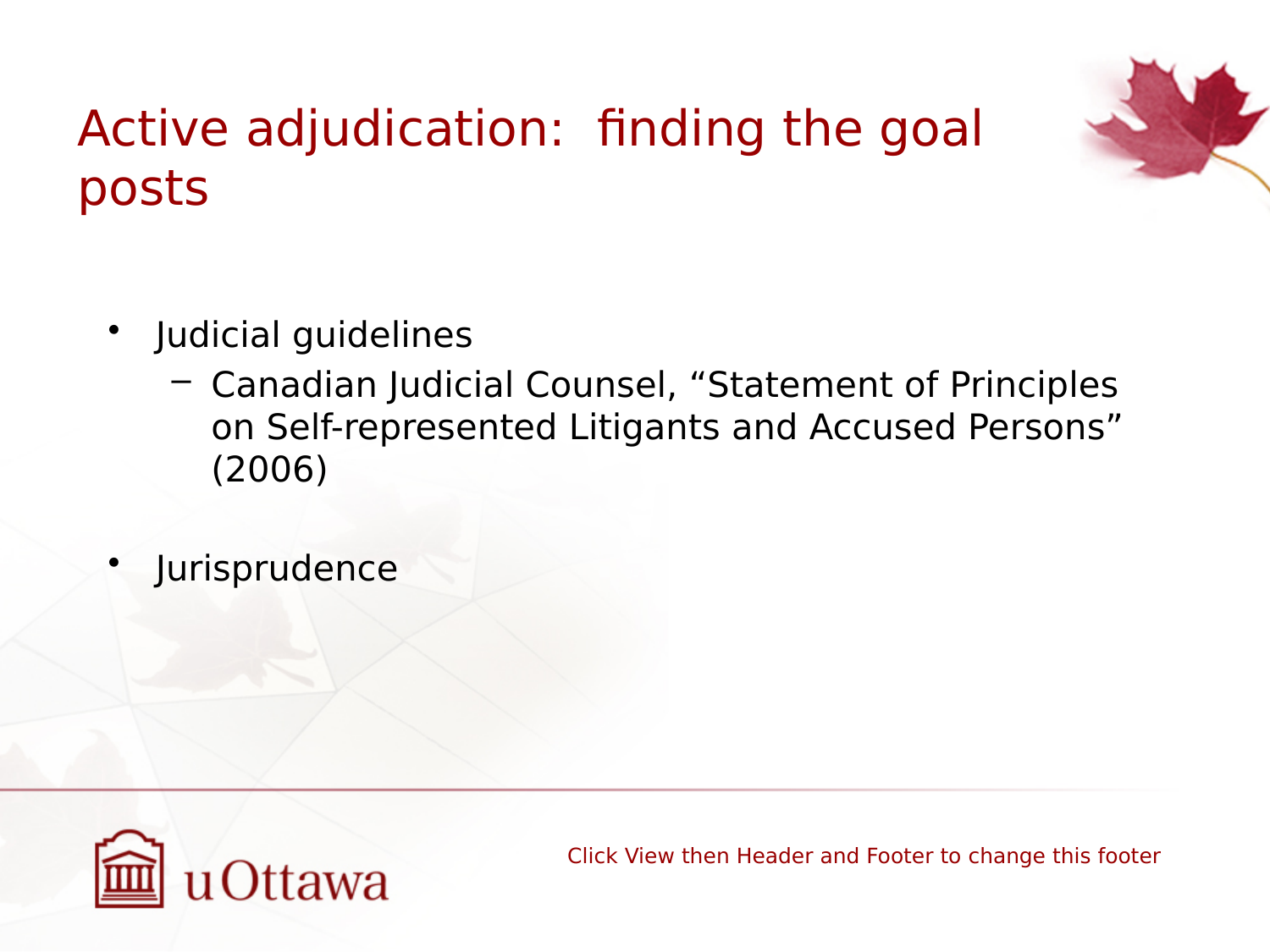

# Active adjudication:  finding the goal posts
Judicial guidelines
Canadian Judicial Counsel, “Statement of Principles on Self-represented Litigants and Accused Persons” (2006)

Jurisprudence
Click View then Header and Footer to change this footer